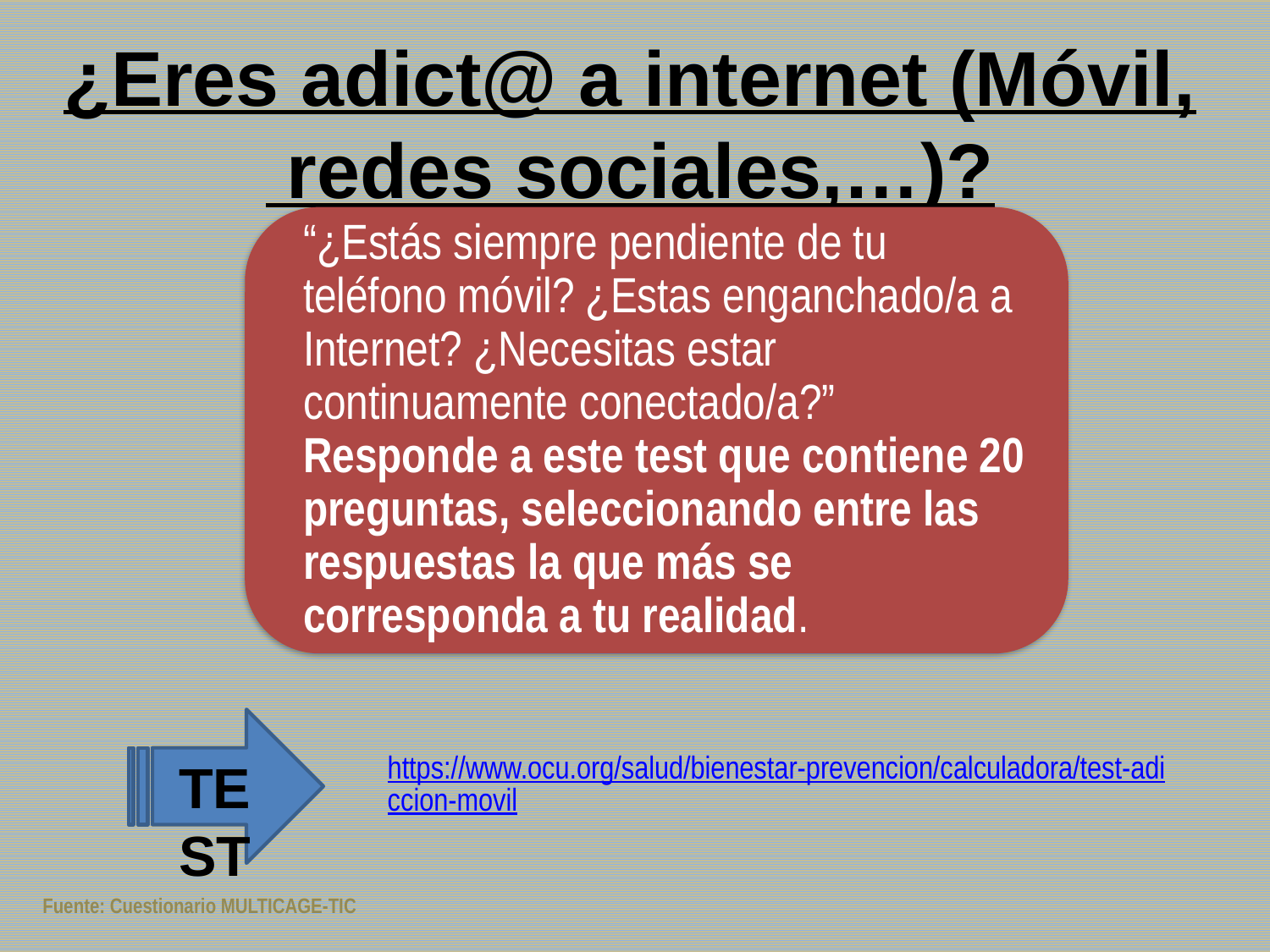

# ¿Eres adict@ a internet (Móvil, redes sociales,…)?
“¿Estás siempre pendiente de tu teléfono móvil? ¿Estas enganchado/a a Internet? ¿Necesitas estar continuamente conectado/a?” Responde a este test que contiene 20 preguntas, seleccionando entre las respuestas la que más se corresponda a tu realidad.

https://www.ocu.org/salud/bienestar-prevencion/calculadora/test-adiccion-movil
TEST
Fuente: Cuestionario MULTICAGE-TIC